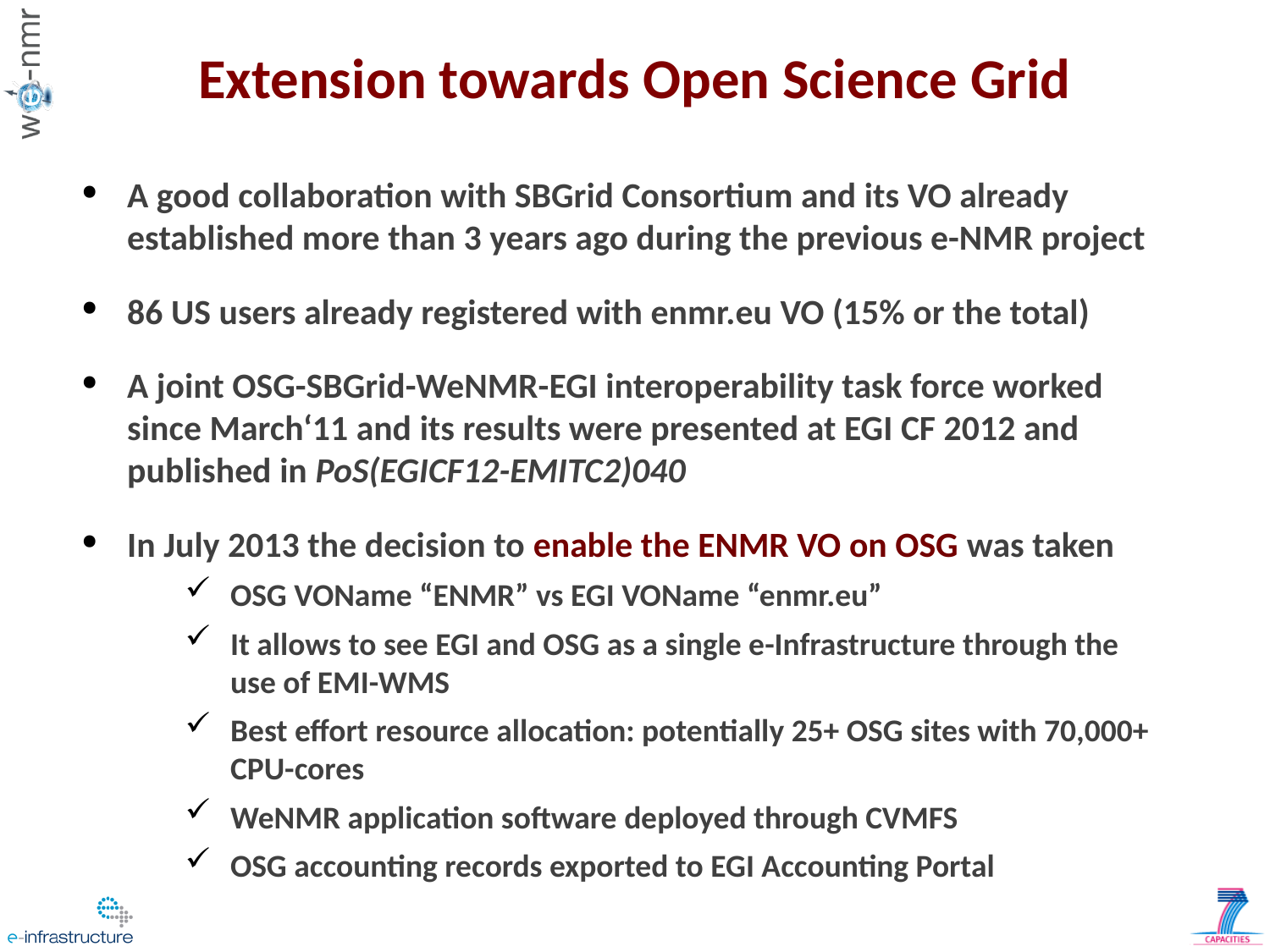

Extension towards Open Science Grid
A good collaboration with SBGrid Consortium and its VO already established more than 3 years ago during the previous e-NMR project
86 US users already registered with enmr.eu VO (15% or the total)
A joint OSG-SBGrid-WeNMR-EGI interoperability task force worked since March‘11 and its results were presented at EGI CF 2012 and published in PoS(EGICF12-EMITC2)040
In July 2013 the decision to enable the ENMR VO on OSG was taken
OSG VOName “ENMR” vs EGI VOName “enmr.eu”
It allows to see EGI and OSG as a single e-Infrastructure through the use of EMI-WMS
Best effort resource allocation: potentially 25+ OSG sites with 70,000+ CPU-cores
WeNMR application software deployed through CVMFS
OSG accounting records exported to EGI Accounting Portal